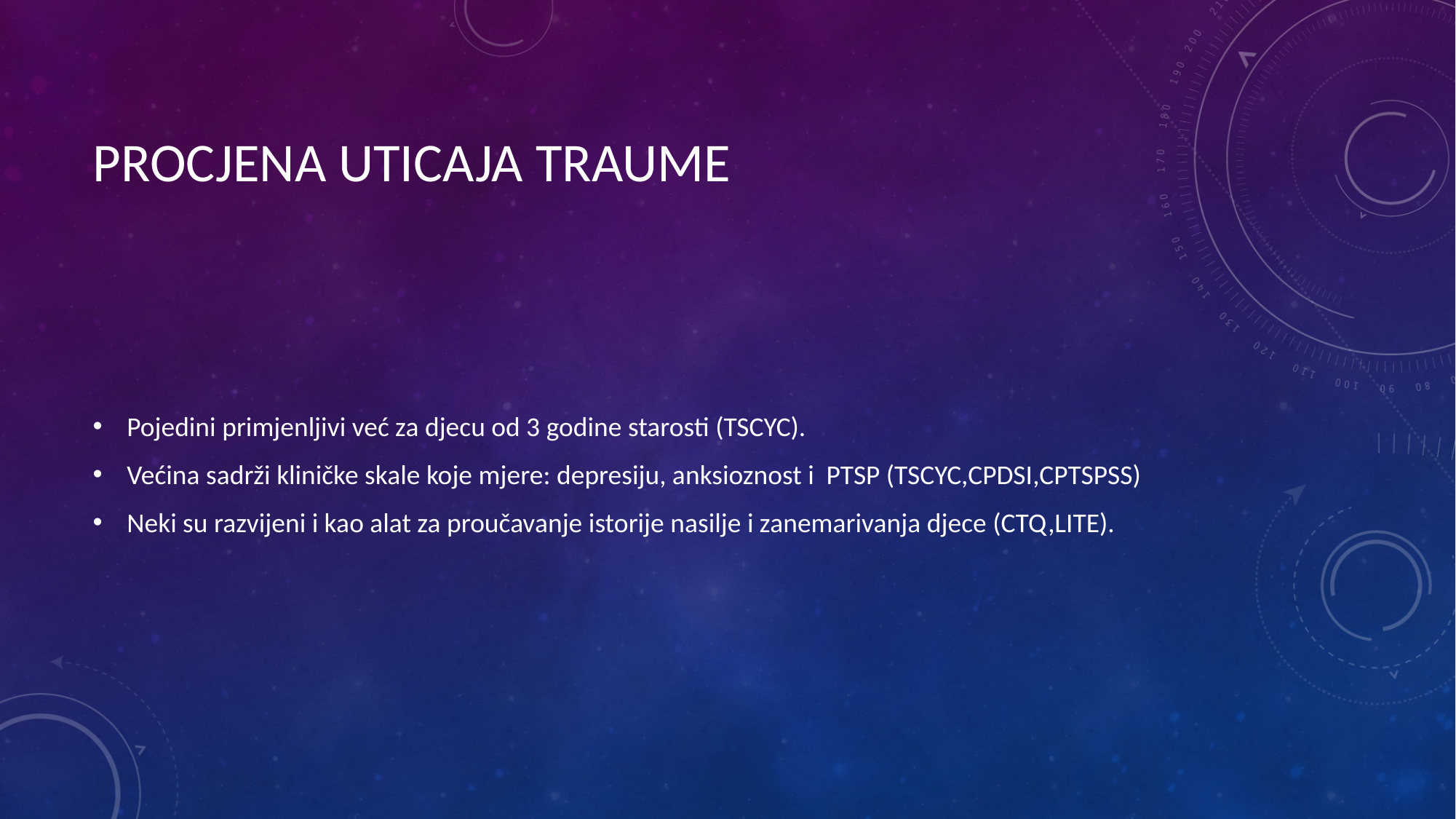

# Procjena uticaja Traume
Pojedini primjenljivi već za djecu od 3 godine starosti (TSCYC).
Većina sadrži kliničke skale koje mjere: depresiju, anksioznost i  PTSP (TSCYC,CPDSI,CPTSPSS)
Neki su razvijeni i kao alat za proučavanje istorije nasilje i zanemarivanja djece (CTQ,LITE).